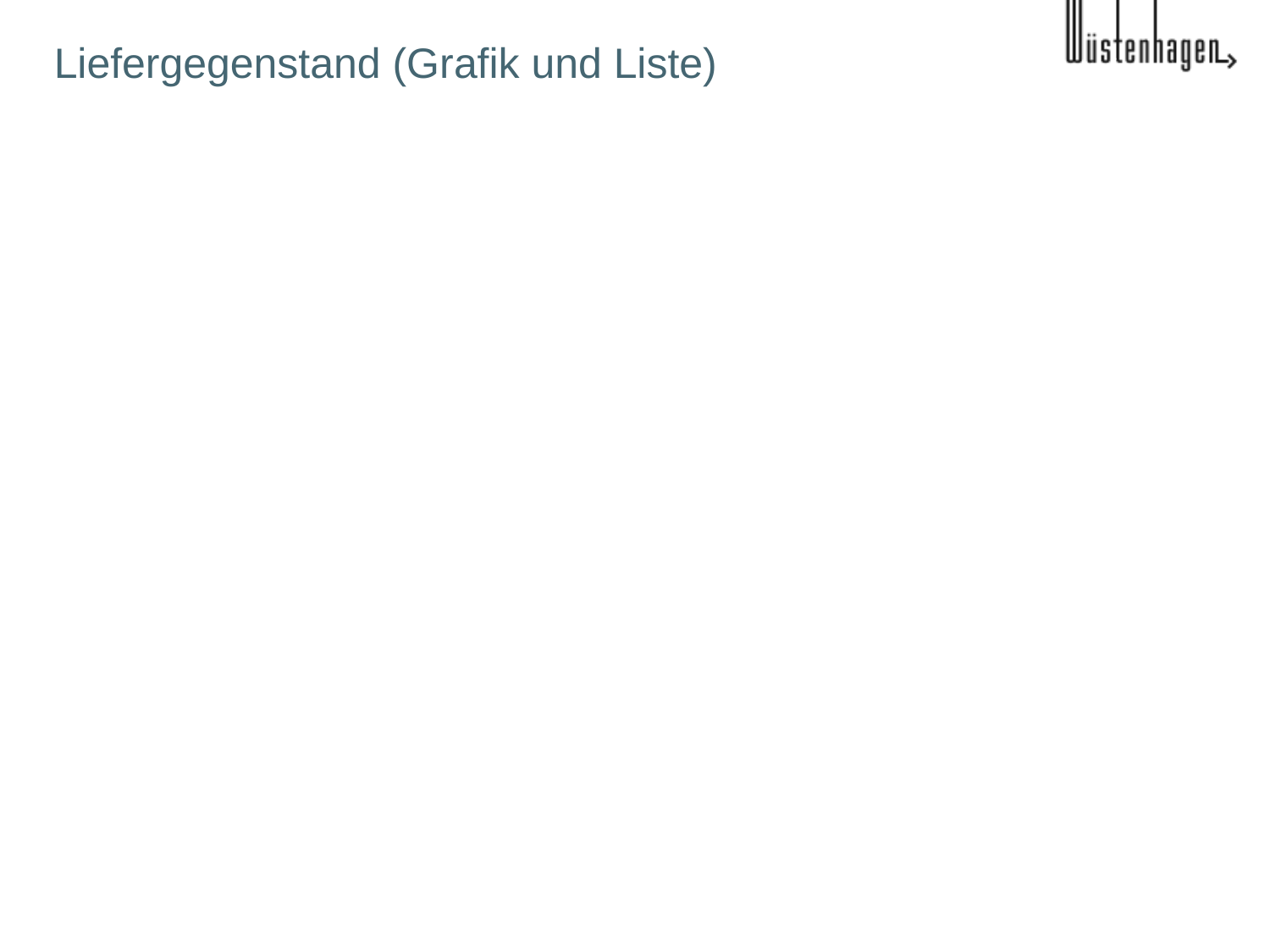

# Liefergegenstand (Grafik und Liste)
In Out abgegrenzt
Alle Teile berücksichtigt zum Beispiel:
Prototyp
Prozess
Dokumentation
Trainierte Personen
Datenbank
IP-Strategie
Kompetenzlandkarte
Empfehlung für weiteres Projekt
etc.

Alles, was zum Abschluss des Projektes an den Nutzer zur unmittelbaren weiteren Verwendung über den Tisch geht, aufgelistet